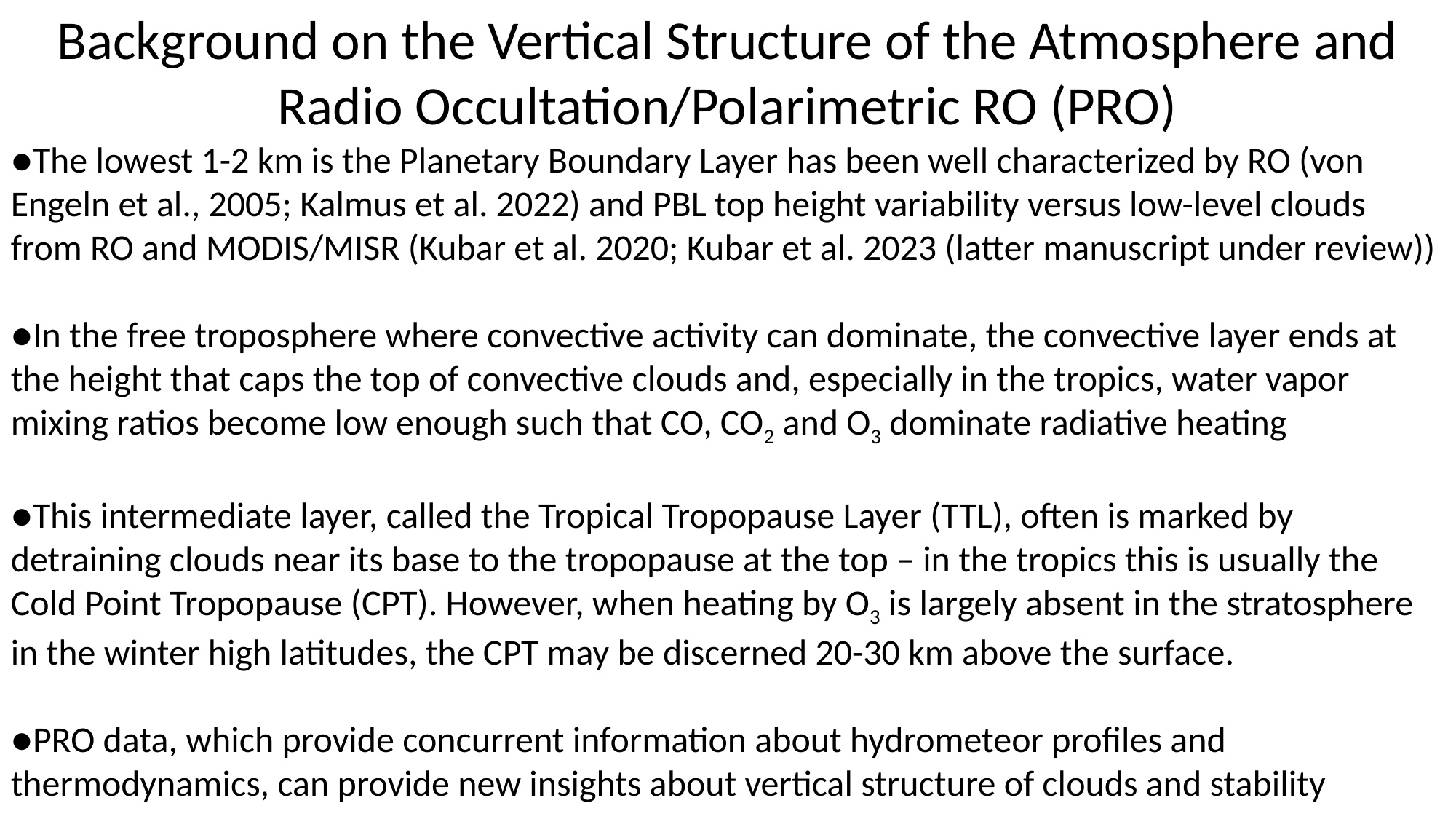

Background on the Vertical Structure of the Atmosphere and Radio Occultation/Polarimetric RO (PRO)
●The lowest 1-2 km is the Planetary Boundary Layer has been well characterized by RO (von Engeln et al., 2005; Kalmus et al. 2022) and PBL top height variability versus low-level clouds from RO and MODIS/MISR (Kubar et al. 2020; Kubar et al. 2023 (latter manuscript under review))

●In the free troposphere where convective activity can dominate, the convective layer ends at the height that caps the top of convective clouds and, especially in the tropics, water vapor mixing ratios become low enough such that CO, CO2 and O3 dominate radiative heating

●This intermediate layer, called the Tropical Tropopause Layer (TTL), often is marked by detraining clouds near its base to the tropopause at the top – in the tropics this is usually the Cold Point Tropopause (CPT). However, when heating by O3 is largely absent in the stratosphere in the winter high latitudes, the CPT may be discerned 20-30 km above the surface.

●PRO data, which provide concurrent information about hydrometeor profiles and thermodynamics, can provide new insights about vertical structure of clouds and stability